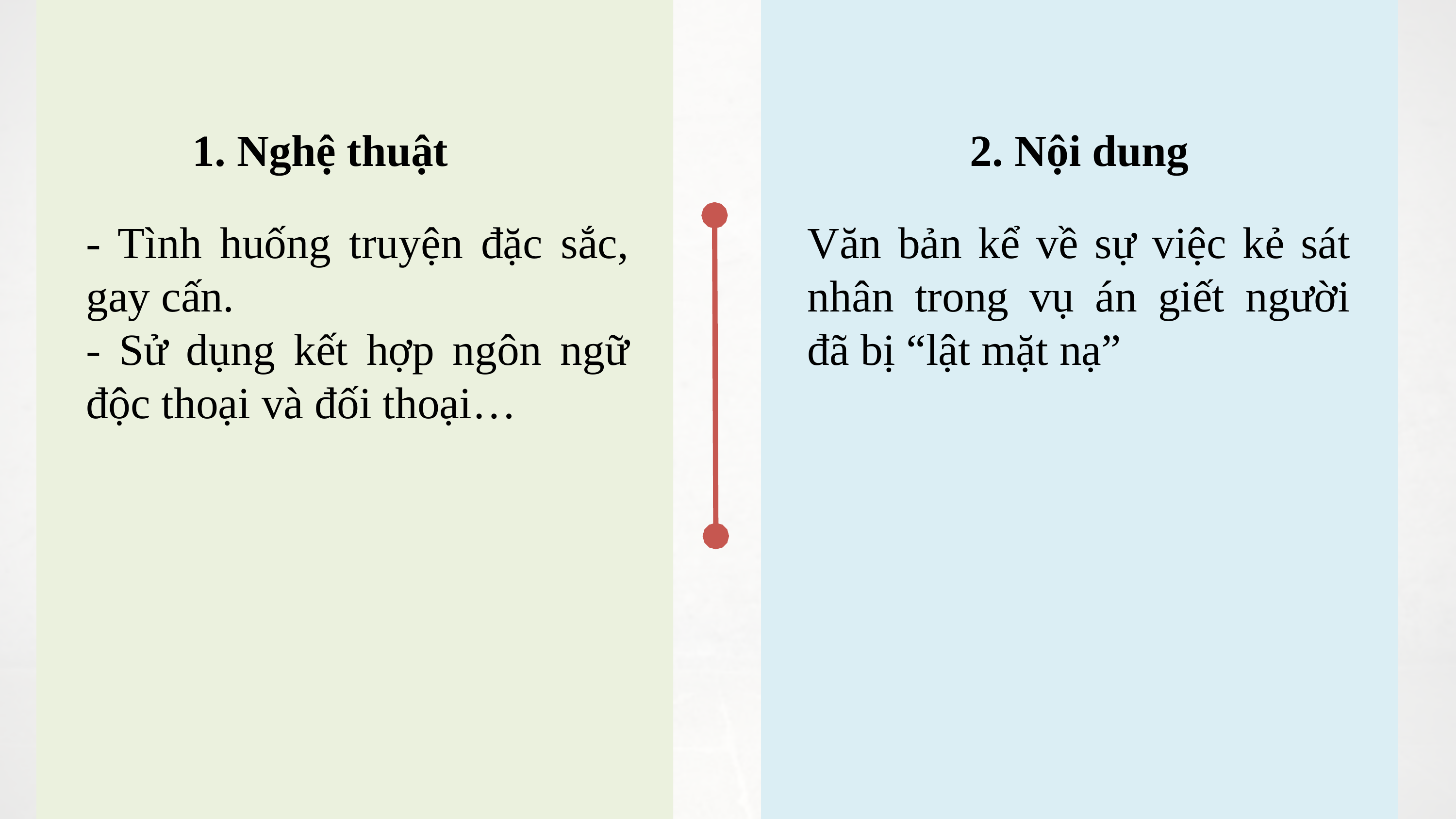

1. Nghệ thuật
2. Nội dung
Văn bản kể về sự việc kẻ sát nhân trong vụ án giết người đã bị “lật mặt nạ”
- Tình huống truyện đặc sắc, gay cấn.
- Sử dụng kết hợp ngôn ngữ độc thoại và đối thoại…